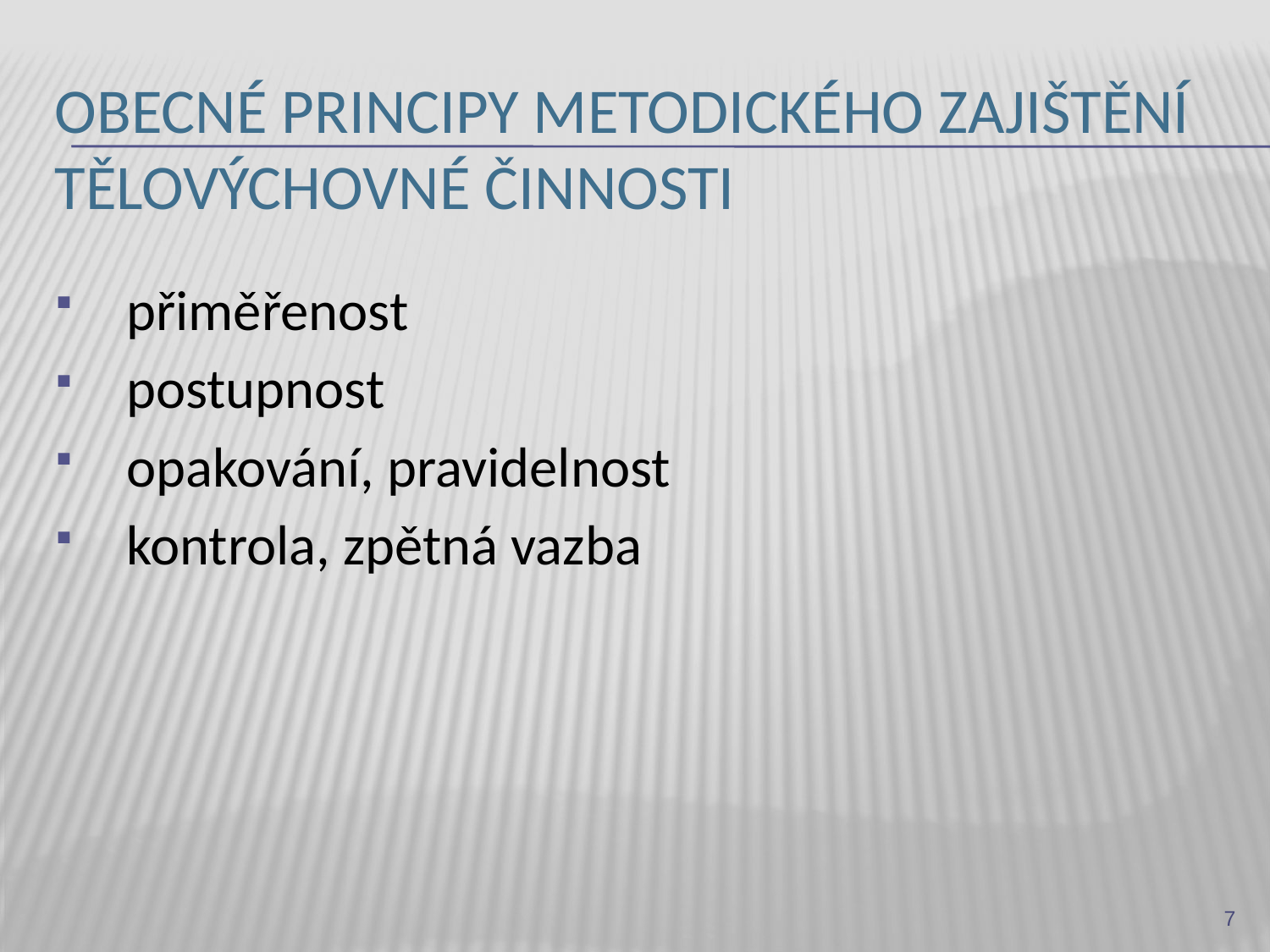

# Obecné principy metodického zajištění tělovýchovné činnosti
přiměřenost
postupnost
opakování, pravidelnost
kontrola, zpětná vazba

7